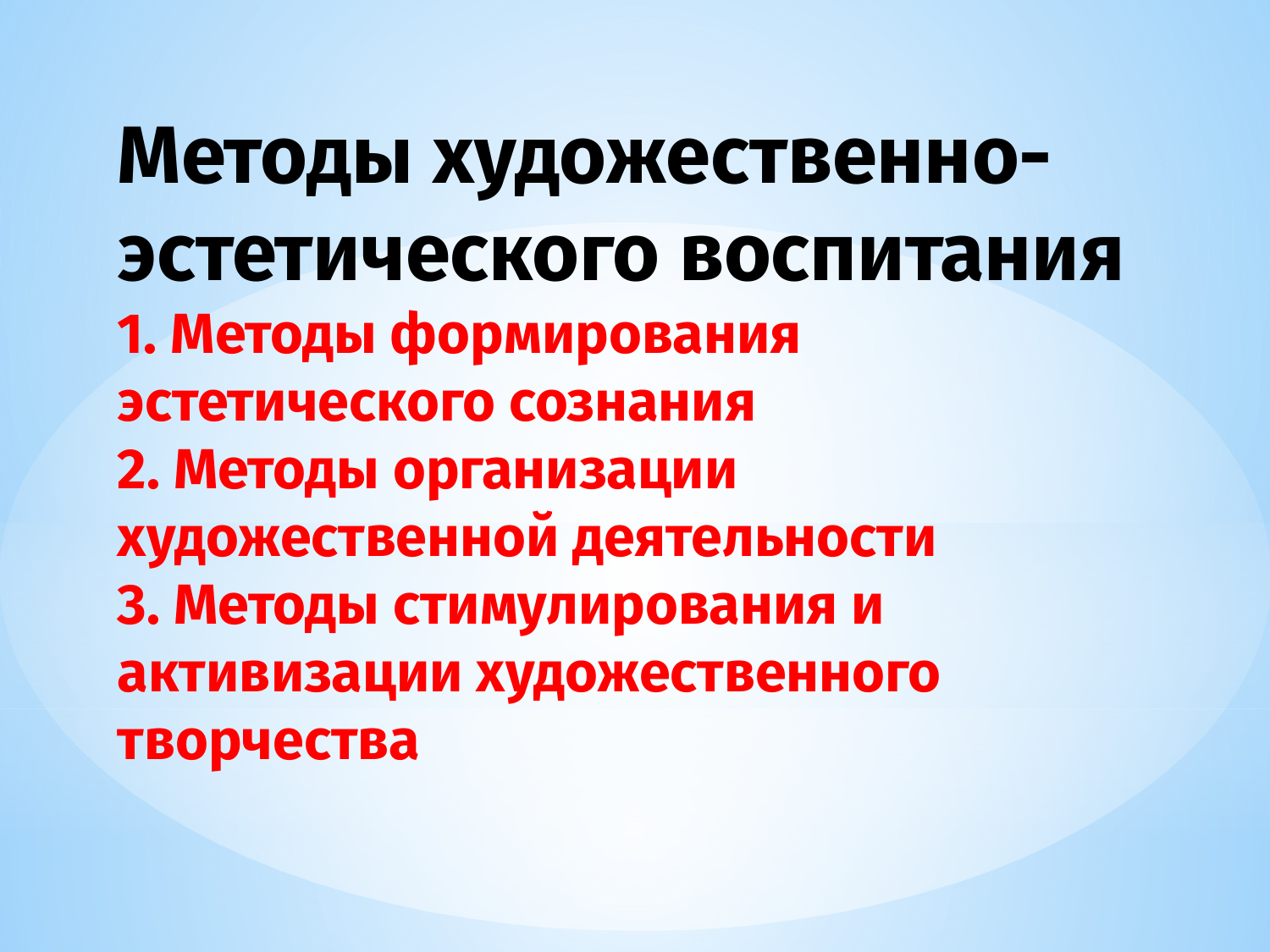

# Методы художественно-эстетического воспитания 1. Методы формирования эстетического сознания 2. Методы организации художественной деятельности 3. Методы стимулирования и активизации художественного творчества